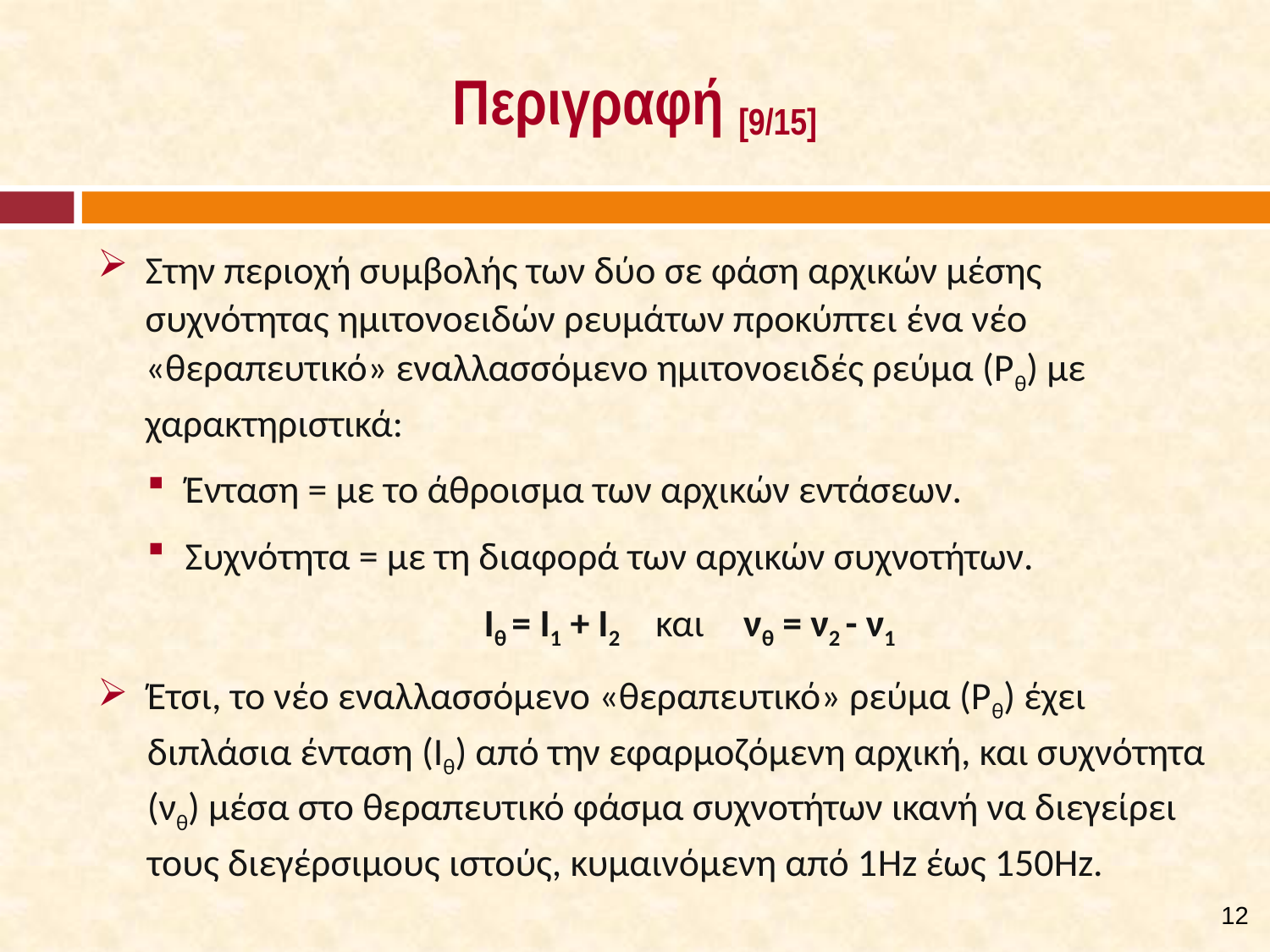

# Περιγραφή [9/15]
Στην περιοχή συμβολής των δύο σε φάση αρχικών μέσης συχνότητας ημιτονοειδών ρευμάτων προκύπτει ένα νέο «θεραπευτικό» εναλλασσόμενο ημιτονοειδές ρεύμα (Ρθ) με χαρακτηριστικά:
Ένταση = με το άθροισμα των αρχικών εντάσεων.
Συχνότητα = με τη διαφορά των αρχικών συχνοτήτων.
Ιθ = I1 + Ι2       και       νθ = ν2 - ν1
Έτσι, το νέο εναλλασσόμενο «θεραπευτικό» ρεύμα (Ρθ) έχει διπλάσια ένταση (Ιθ) από την εφαρμοζόμενη αρχική, και συχνότητα (νθ) μέσα στο θεραπευτικό φάσμα συχνοτήτων ικανή να διεγείρει τους διεγέρσιμους ιστούς, κυμαινόμενη από 1Hz έως 150Hz.
12